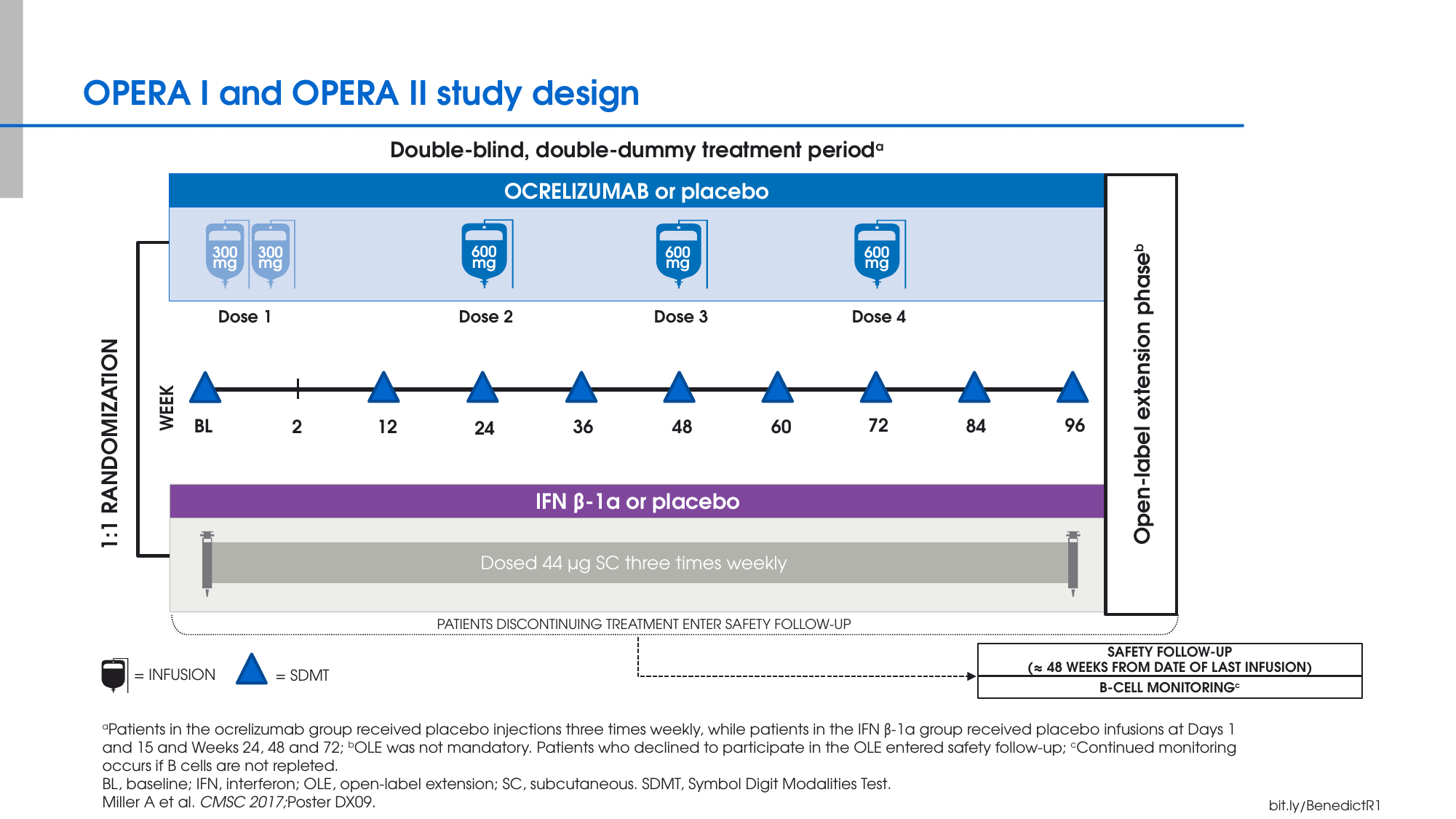

# OPERA I and OPERA II study design

Double-blind, double-dummy treatment perioda
OCRELIZUMAB or placebo
Open-label extension phaseb

600
mg

300
mg
300
mg

600
mg

600
mg

Dose 1
Dose 2
Dose 3
Dose 4

72
96
2
48
24
84
BL
12
36
60
WEEK
1:1 RANDOMIZATION
IFN β-1a or placebo

Dosed 44 µg SC three times weekly
PATIENTS DISCONTINUING TREATMENT ENTER SAFETY FOLLOW-UP

SAFETY FOLLOW-UP
(≈ 48 WEEKS FROM DATE OF LAST INFUSION)
B-CELL MONITORINGc

= INFUSION
= SDMT
aPatients in the ocrelizumab group received placebo injections three times weekly, while patients in the IFN β-1a group received placebo infusions at Days 1 and 15 and Weeks 24, 48 and 72; bOLE was not mandatory. Patients who declined to participate in the OLE entered safety follow-up; cContinued monitoring occurs if B cells are not repleted.
BL, baseline; IFN, interferon; OLE, open-label extension; SC, subcutaneous. SDMT, Symbol Digit Modalities Test.
Miller A et al. CMSC 2017;Poster DX09.
bit.ly/BenedictR1